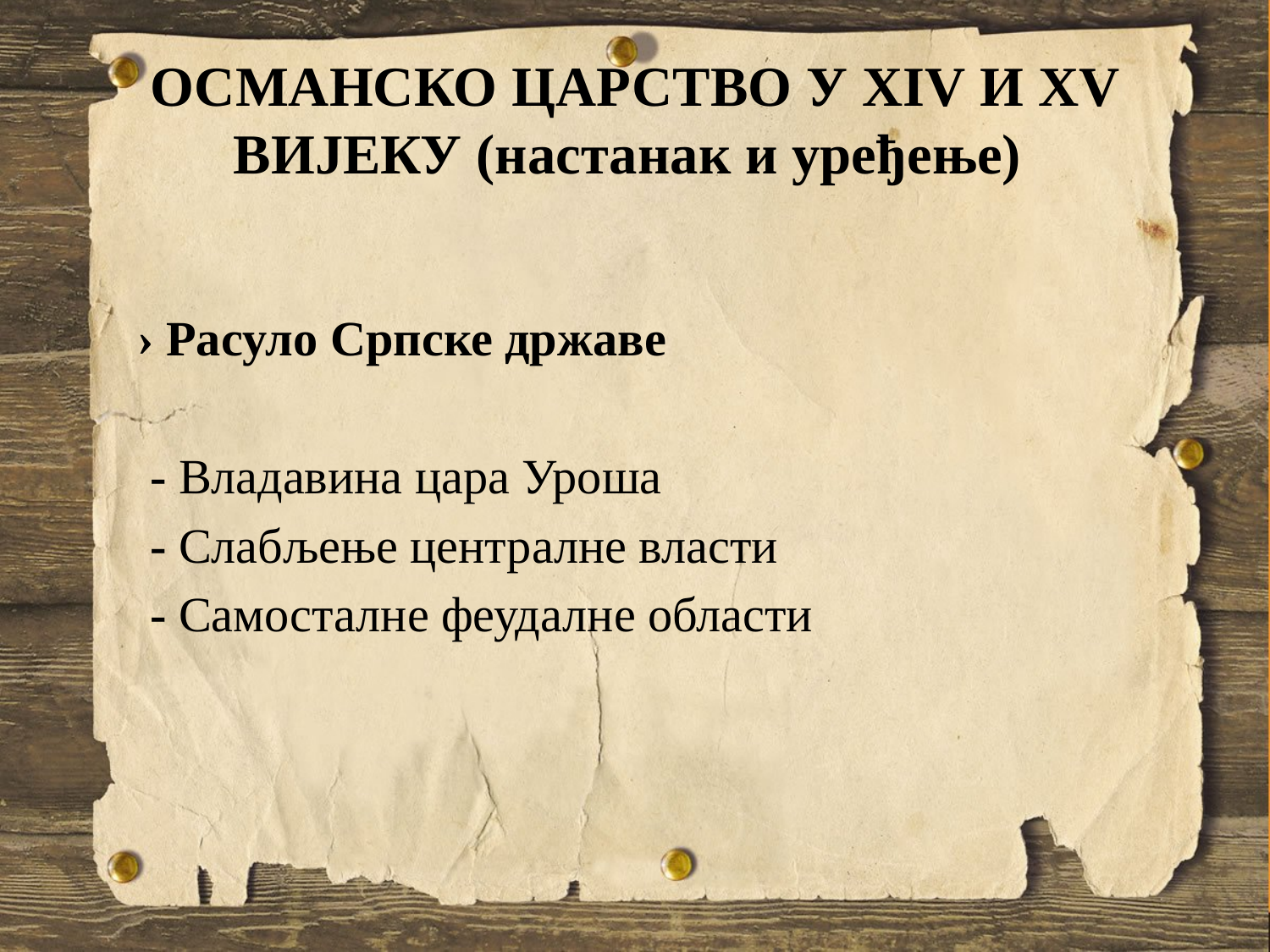

# ОСМАНСКО ЦАРСТВО У XIV И XV ВИЈЕКУ (настанак и уређење)

     › Расуло Српске државе

      - Владавина цара Уроша
      - Слабљење централне власти
      - Самосталне феудалне области